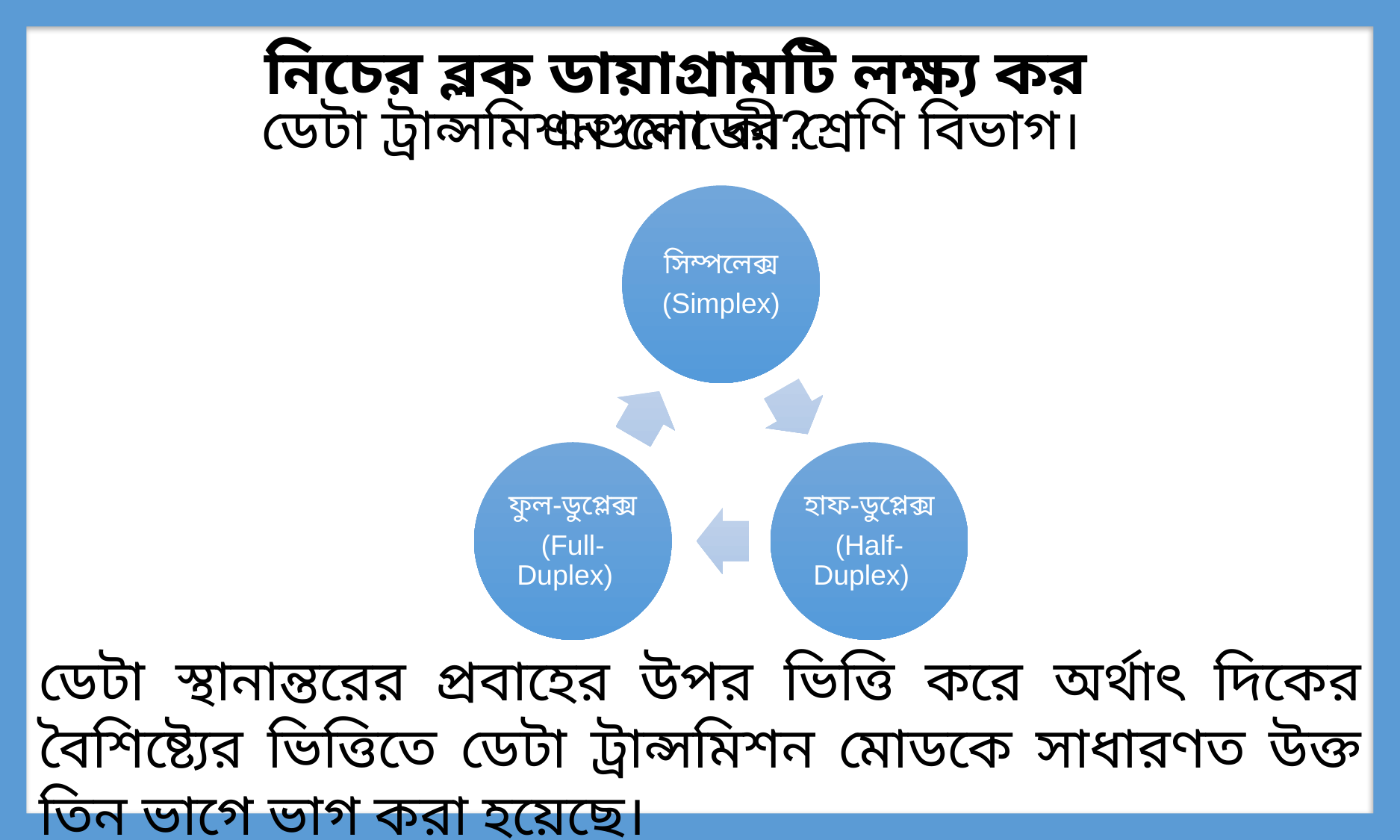

নিচের ব্লক ডায়াগ্রামটি লক্ষ্য কর
এগুলো কী?
ডেটা ট্রান্সমিশন মোডের শ্রেণি বিভাগ।
সিম্পলেক্স
(Simplex)

হাফ-ডুপ্লেক্স
(Half-Duplex)

ফুল-ডুপ্লেক্স
(Full-Duplex)

ডেটা স্থানান্তরের প্রবাহের উপর ভিত্তি করে অর্থাৎ দিকের বৈশিষ্ট্যের ভিত্তিতে ডেটা ট্রান্সমিশন মোডকে সাধারণত উক্ত তিন ভাগে ভাগ করা হয়েছে।